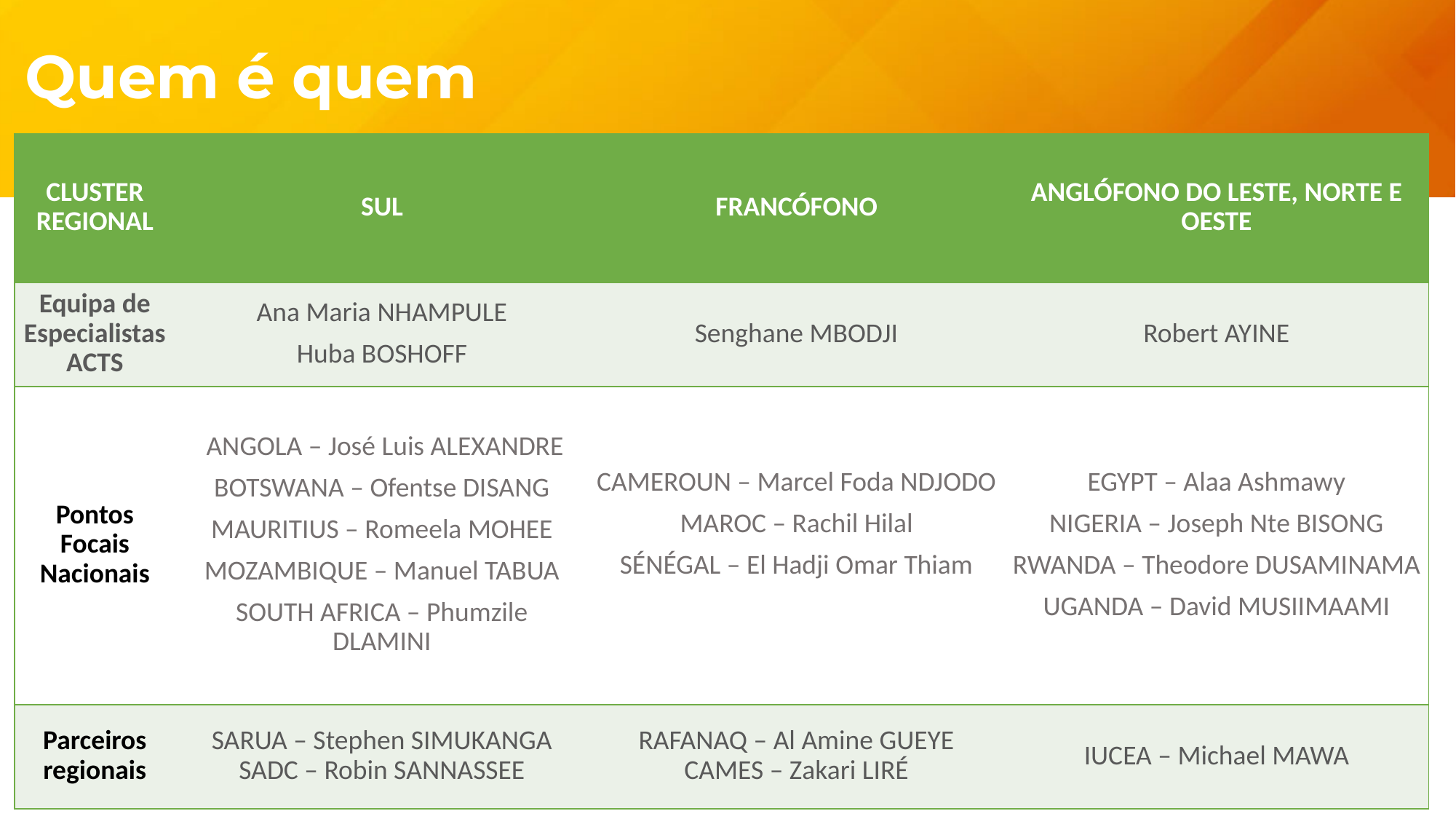

# Quem é quem
| CLUSTER REGIONAL | SUL | FRANCÓFONO | ANGLÓFONO DO LESTE, NORTE E OESTE |
| --- | --- | --- | --- |
| Equipa de Especialistas ACTS | Ana Maria NHAMPULE Huba BOSHOFF | Senghane MBODJI | Robert AYINE |
| Pontos Focais Nacionais | ANGOLA – José Luis ALEXANDRE BOTSWANA – Ofentse DISANG MAURITIUS – Romeela MOHEE MOZAMBIQUE – Manuel TABUA SOUTH AFRICA – Phumzile DLAMINI | CAMEROUN – Marcel Foda NDJODO MAROC – Rachil Hilal SÉNÉGAL – El Hadji Omar Thiam | EGYPT – Alaa Ashmawy NIGERIA – Joseph Nte BISONG RWANDA – Theodore DUSAMINAMA UGANDA – David MUSIIMAAMI |
| Parceiros regionais | SARUA – Stephen SIMUKANGA SADC – Robin SANNASSEE | RAFANAQ – Al Amine GUEYE CAMES – Zakari LIRÉ | IUCEA – Michael MAWA |